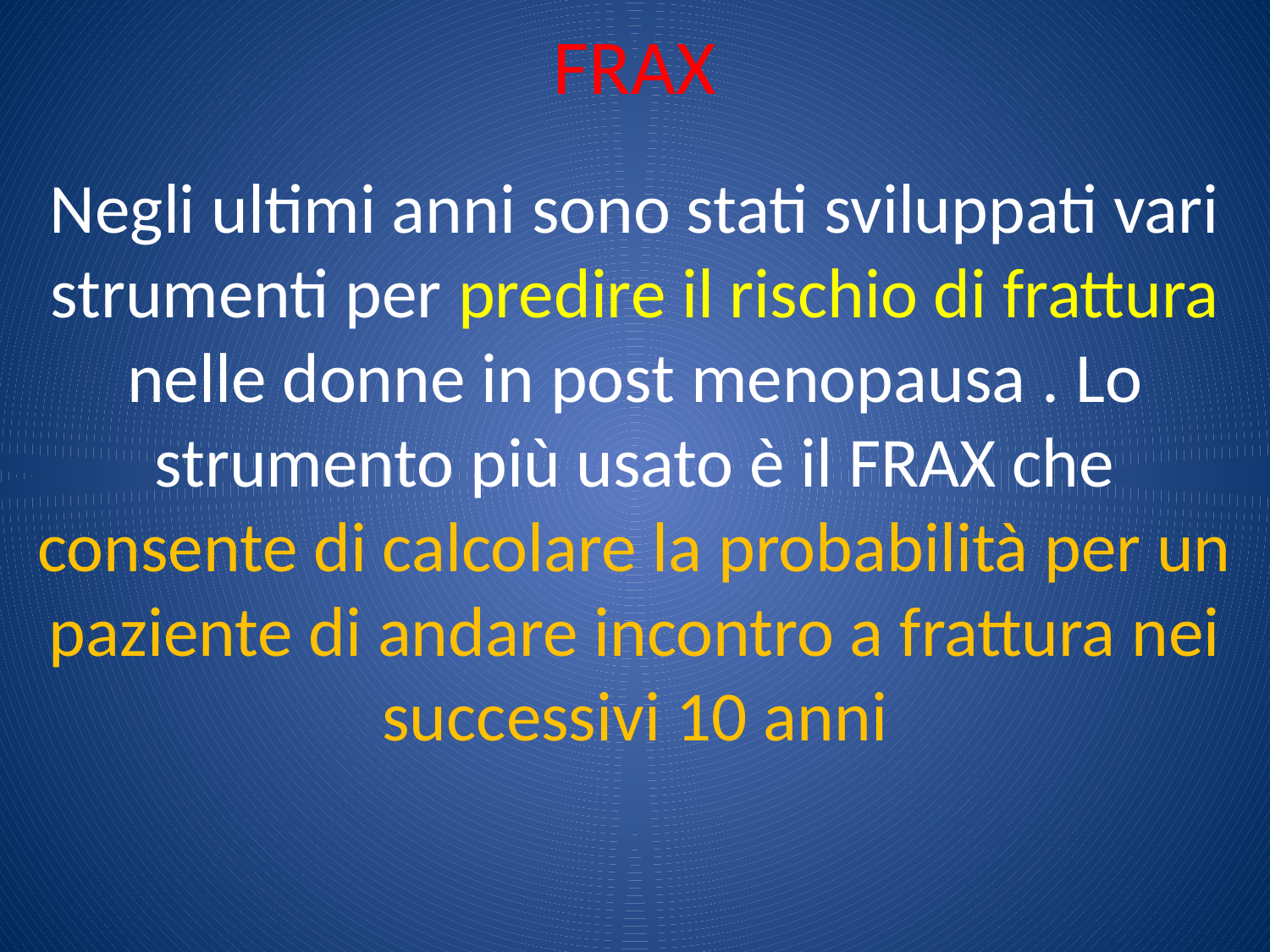

# FRAX
Negli ultimi anni sono stati sviluppati vari strumenti per predire il rischio di frattura nelle donne in post menopausa . Lo strumento più usato è il FRAX che consente di calcolare la probabilità per un paziente di andare incontro a frattura nei successivi 10 anni